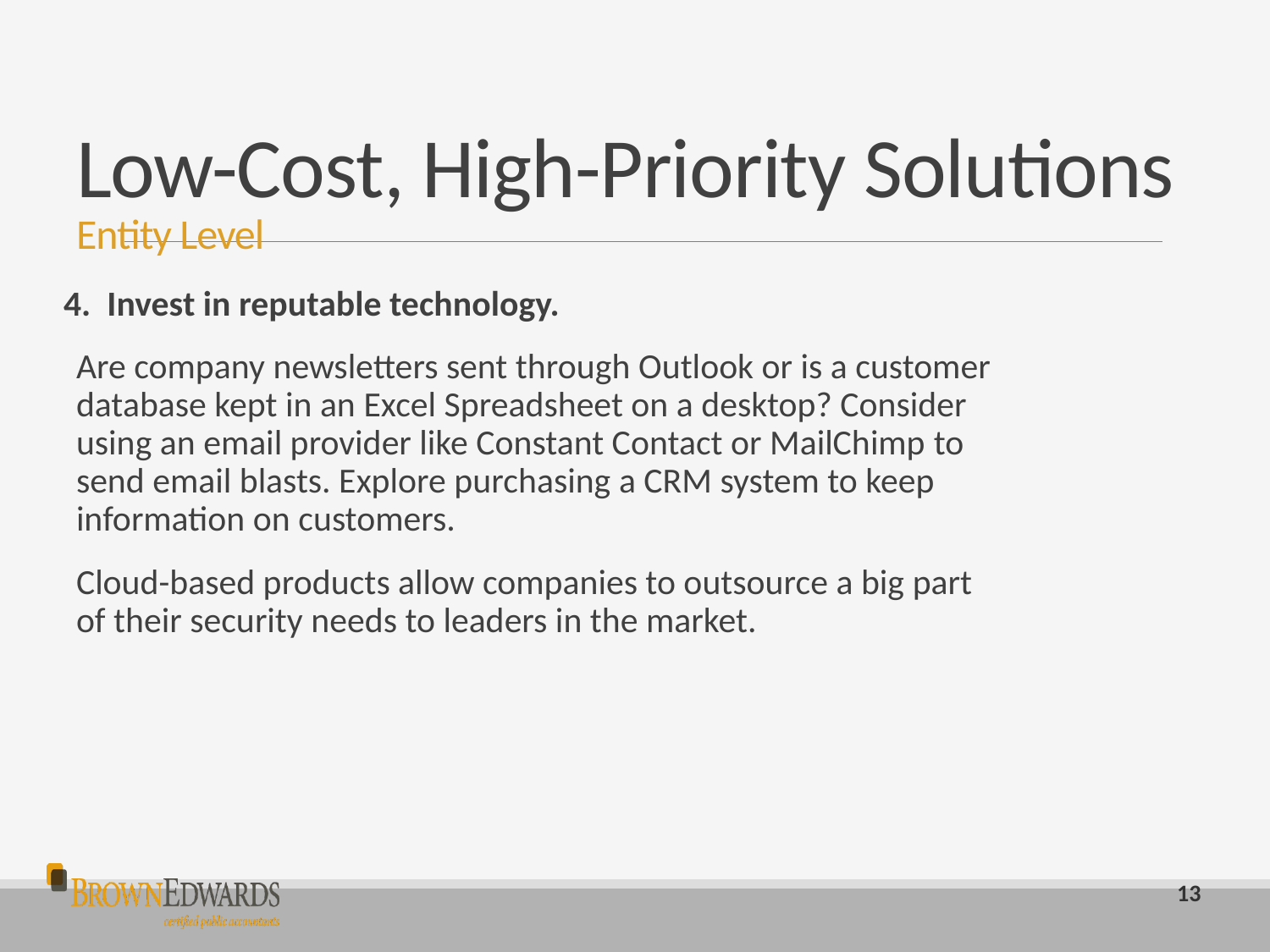

# Low-Cost, High-Priority Solutions Entity Level
4.  Invest in reputable technology.
Are company newsletters sent through Outlook or is a customer database kept in an Excel Spreadsheet on a desktop? Consider using an email provider like Constant Contact or MailChimp to send email blasts. Explore purchasing a CRM system to keep information on customers.
Cloud-based products allow companies to outsource a big part of their security needs to leaders in the market.